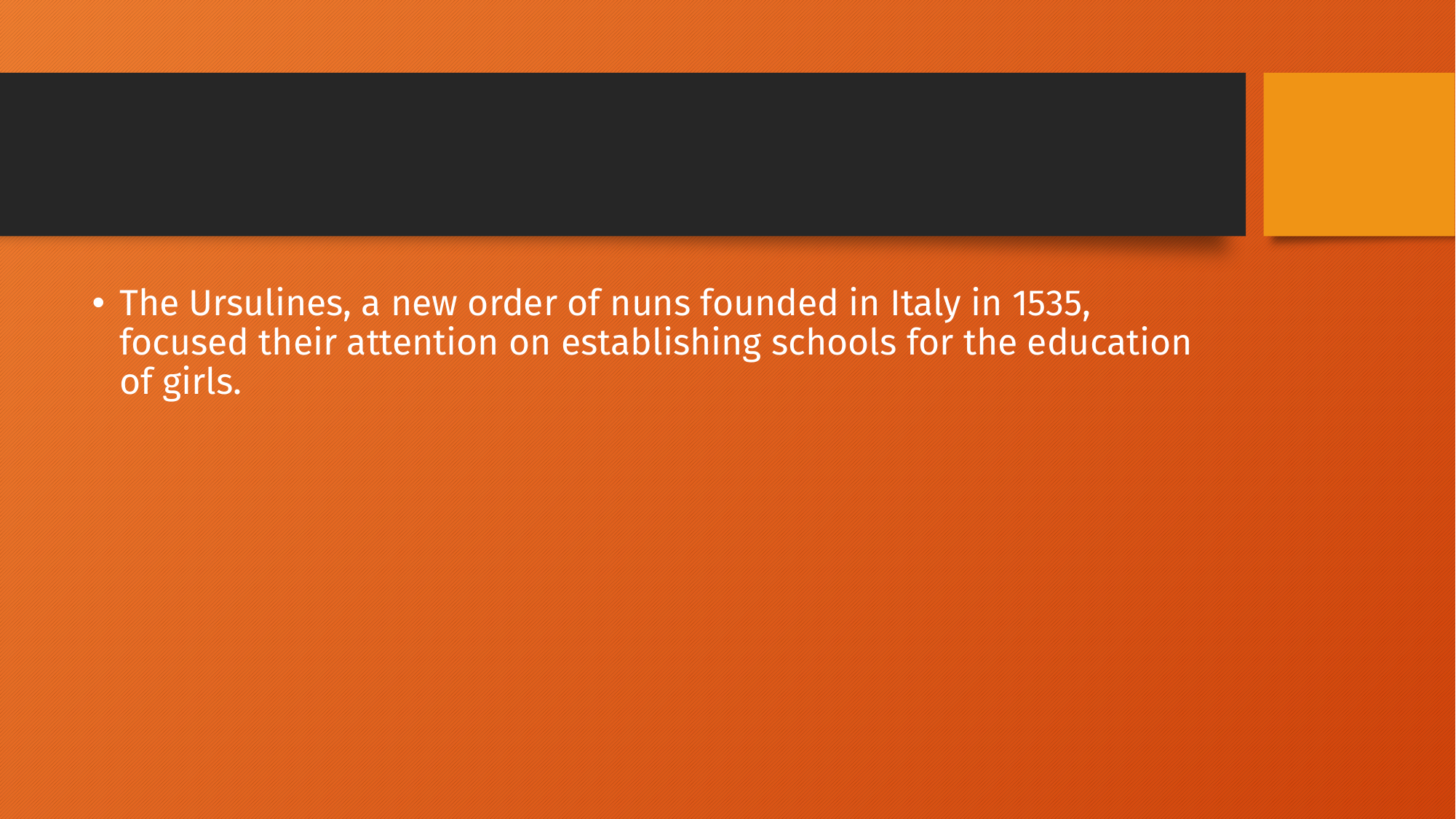

#
The Ursulines, a new order of nuns founded in Italy in 1535, focused their attention on establishing schools for the education of girls.